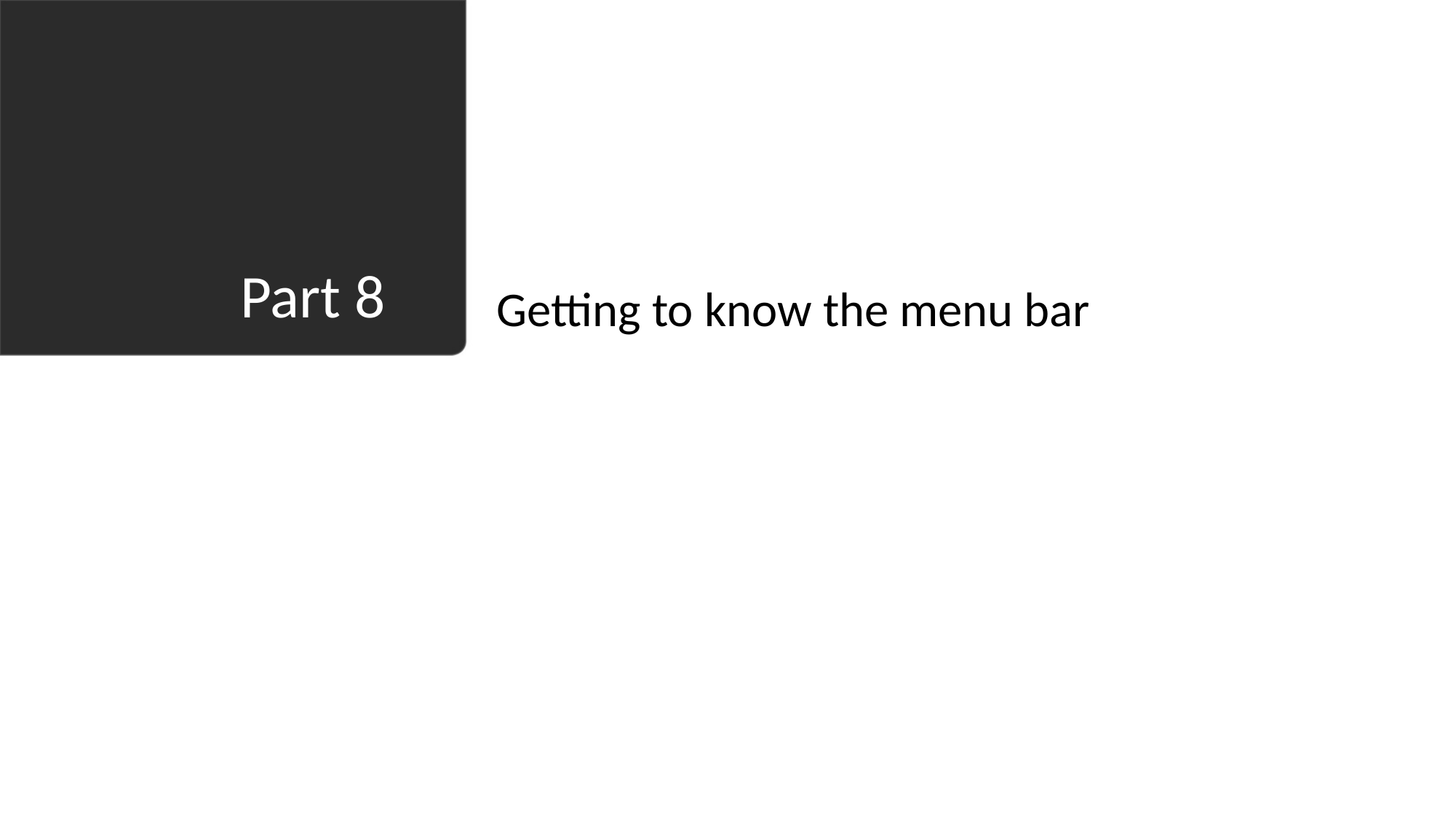

Getting to know the menu bar
# Part 8